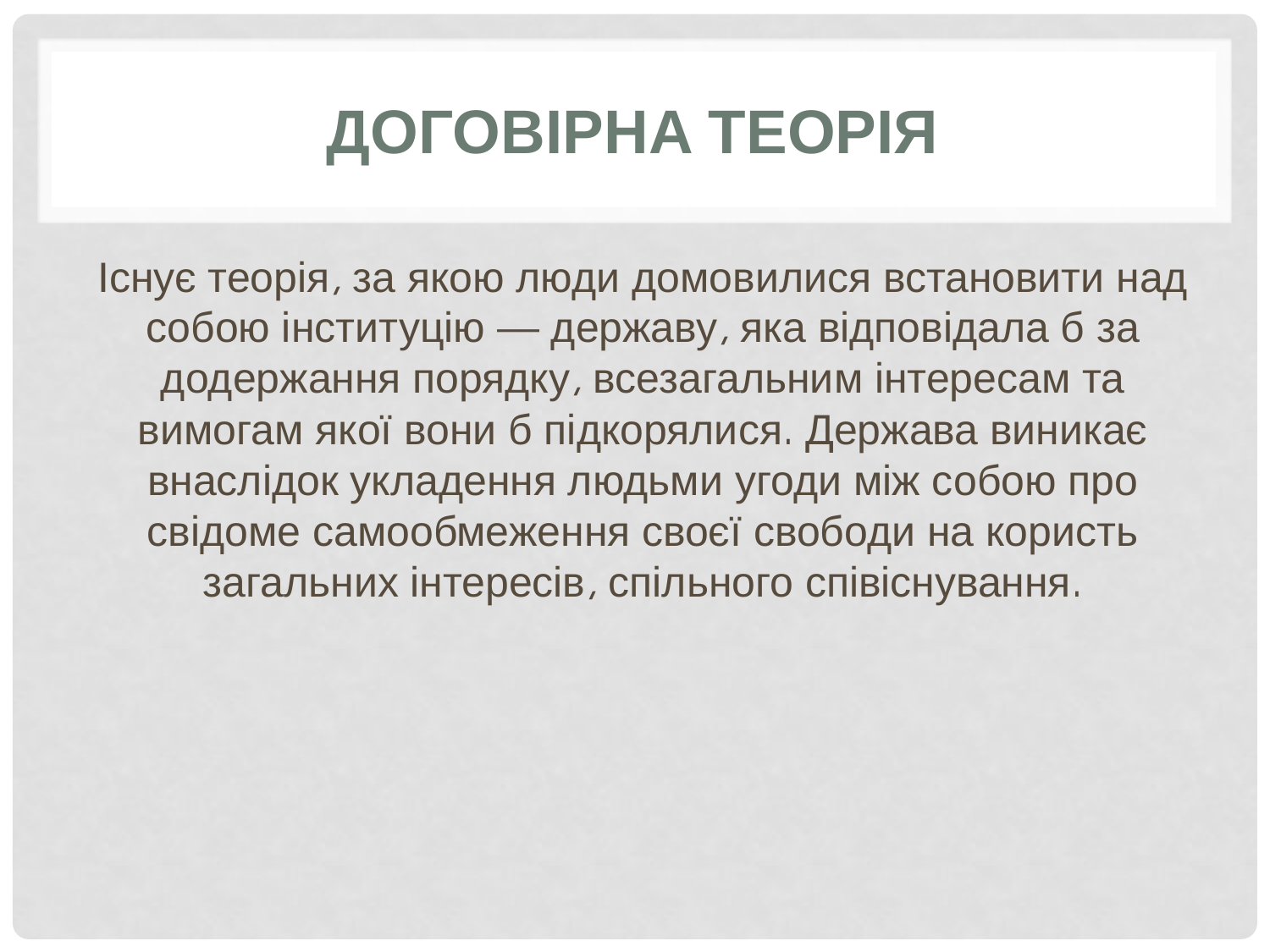

# Договірна теорія
Існує теорія, за якою люди домовилися встановити над собою інституцію — державу, яка відповідала б за додержання порядку, всезагальним інтересам та вимогам якої вони б підкорялися. Держава виникає внаслідок укладення людьми угоди між собою про свідоме самообмеження своєї свободи на користь загальних інтересів, спільного співіснування.